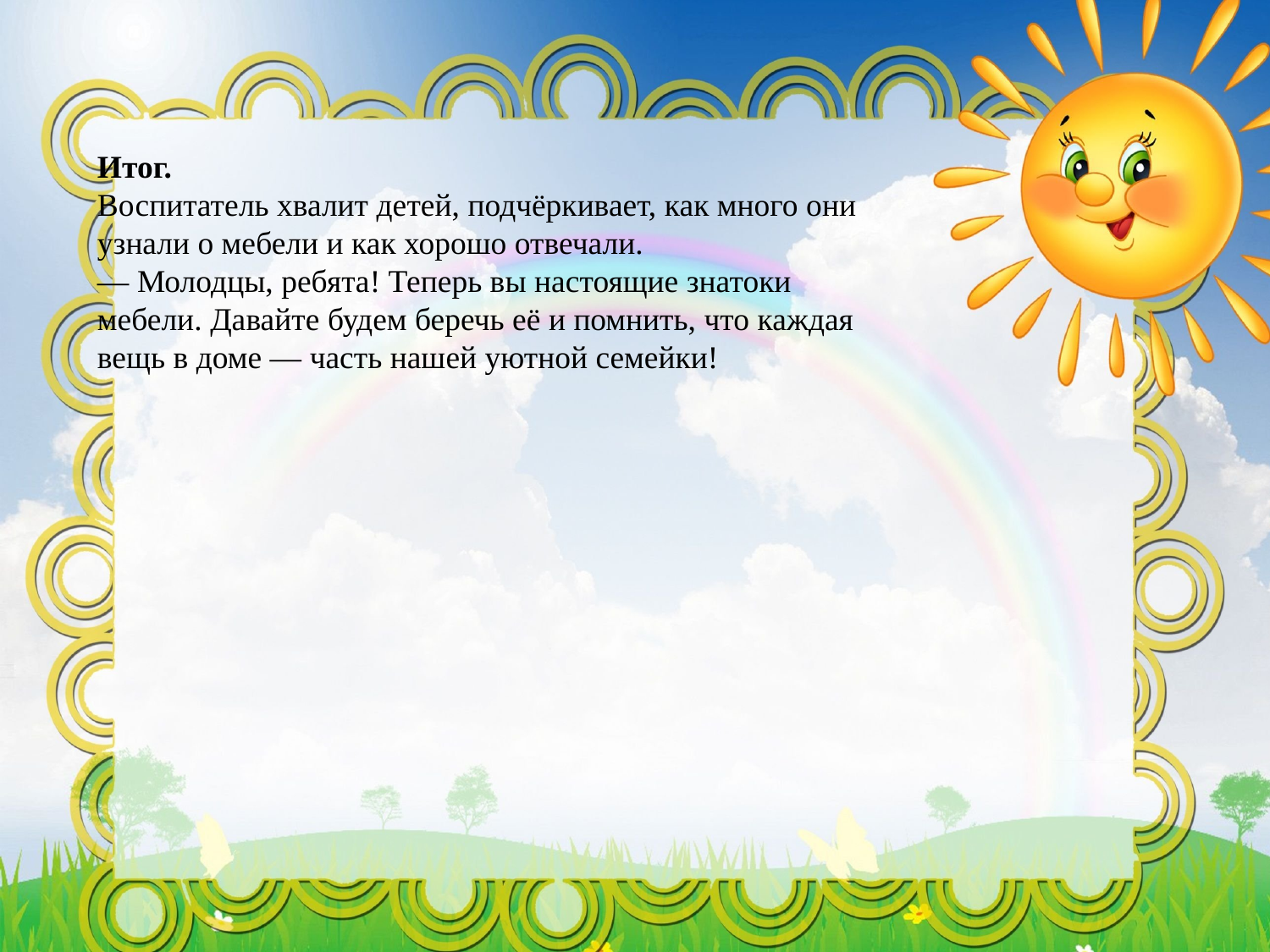

#
Итог.
Воспитатель хвалит детей, подчёркивает, как много они узнали о мебели и как хорошо отвечали.
— Молодцы, ребята! Теперь вы настоящие знатоки мебели. Давайте будем беречь её и помнить, что каждая вещь в доме — часть нашей уютной семейки!